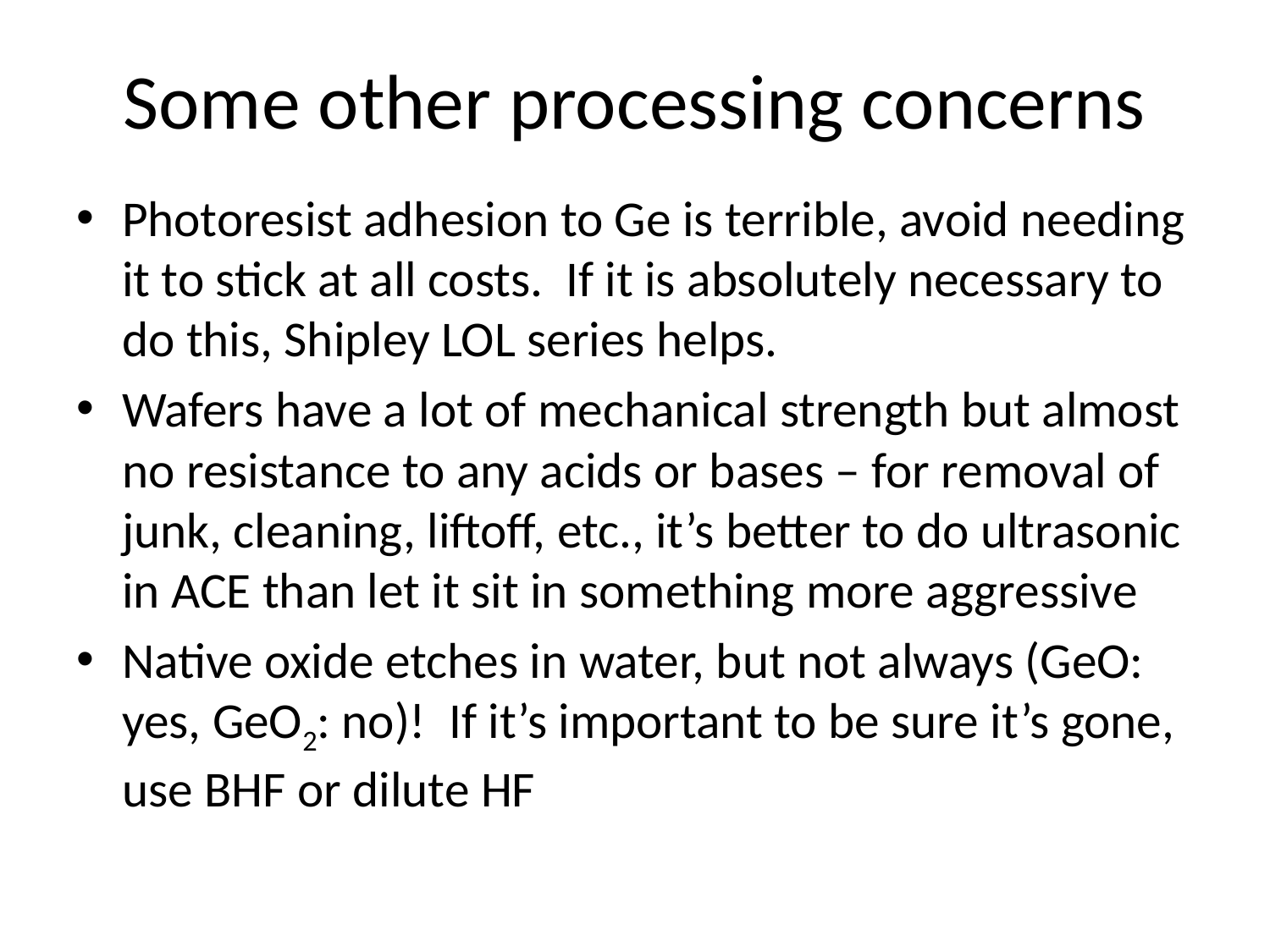

# Some other processing concerns
Photoresist adhesion to Ge is terrible, avoid needing it to stick at all costs.  If it is absolutely necessary to do this, Shipley LOL series helps.
Wafers have a lot of mechanical strength but almost no resistance to any acids or bases – for removal of junk, cleaning, liftoff, etc., it’s better to do ultrasonic in ACE than let it sit in something more aggressive
Native oxide etches in water, but not always (GeO: yes, GeO2: no)!  If it’s important to be sure it’s gone, use BHF or dilute HF